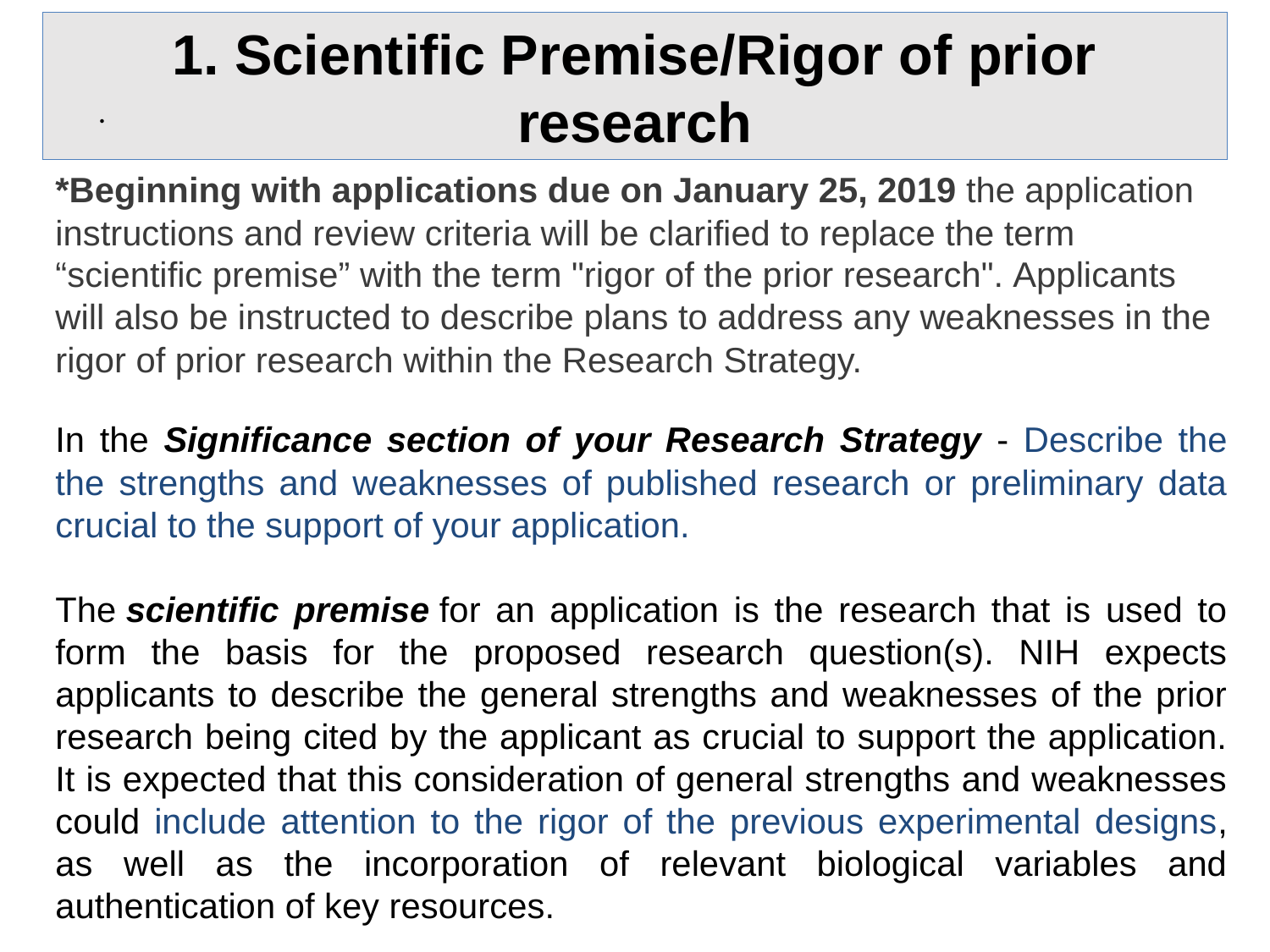

1. Scientific Premise/Rigor of prior research
.
*Beginning with applications due on January 25, 2019 the application instructions and review criteria will be clarified to replace the term “scientific premise” with the term "rigor of the prior research". Applicants will also be instructed to describe plans to address any weaknesses in the rigor of prior research within the Research Strategy.

In the Significance section of your Research Strategy - Describe the the strengths and weaknesses of published research or preliminary data crucial to the support of your application.

The scientific premise for an application is the research that is used to form the basis for the proposed research question(s). NIH expects applicants to describe the general strengths and weaknesses of the prior research being cited by the applicant as crucial to support the application. It is expected that this consideration of general strengths and weaknesses could include attention to the rigor of the previous experimental designs, as well as the incorporation of relevant biological variables and authentication of key resources.